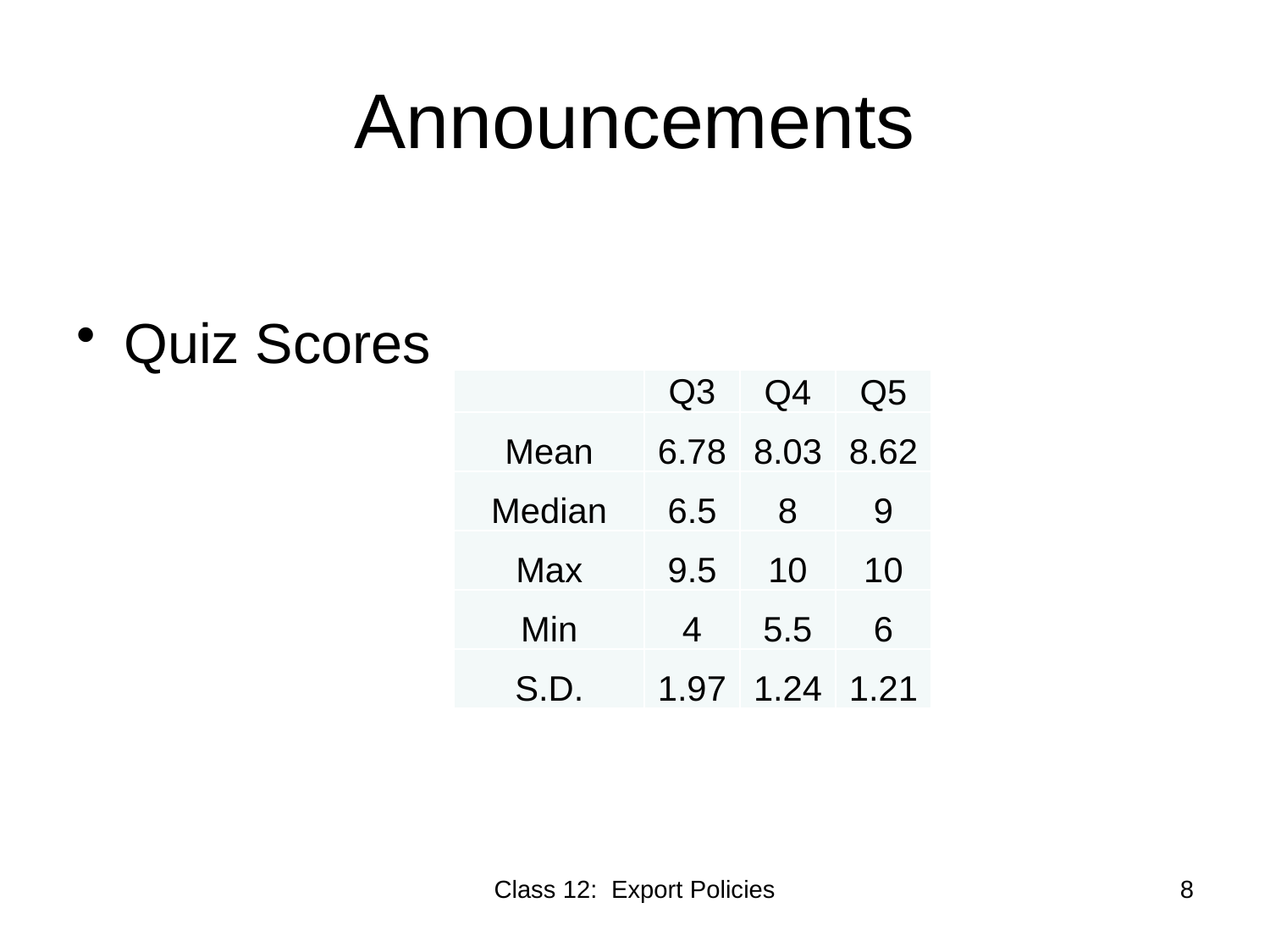

# Announcements

Quiz Scores
|  | Q3 | Q4 | Q5 |
| --- | --- | --- | --- |
| Mean | 6.78 | 8.03 | 8.62 |
| Median | 6.5 | 8 | 9 |
| Max | 9.5 | 10 | 10 |
| Min | 4 | 5.5 | 6 |
| S.D. | 1.97 | 1.24 | 1.21 |
Class 12:  Export Policies
8